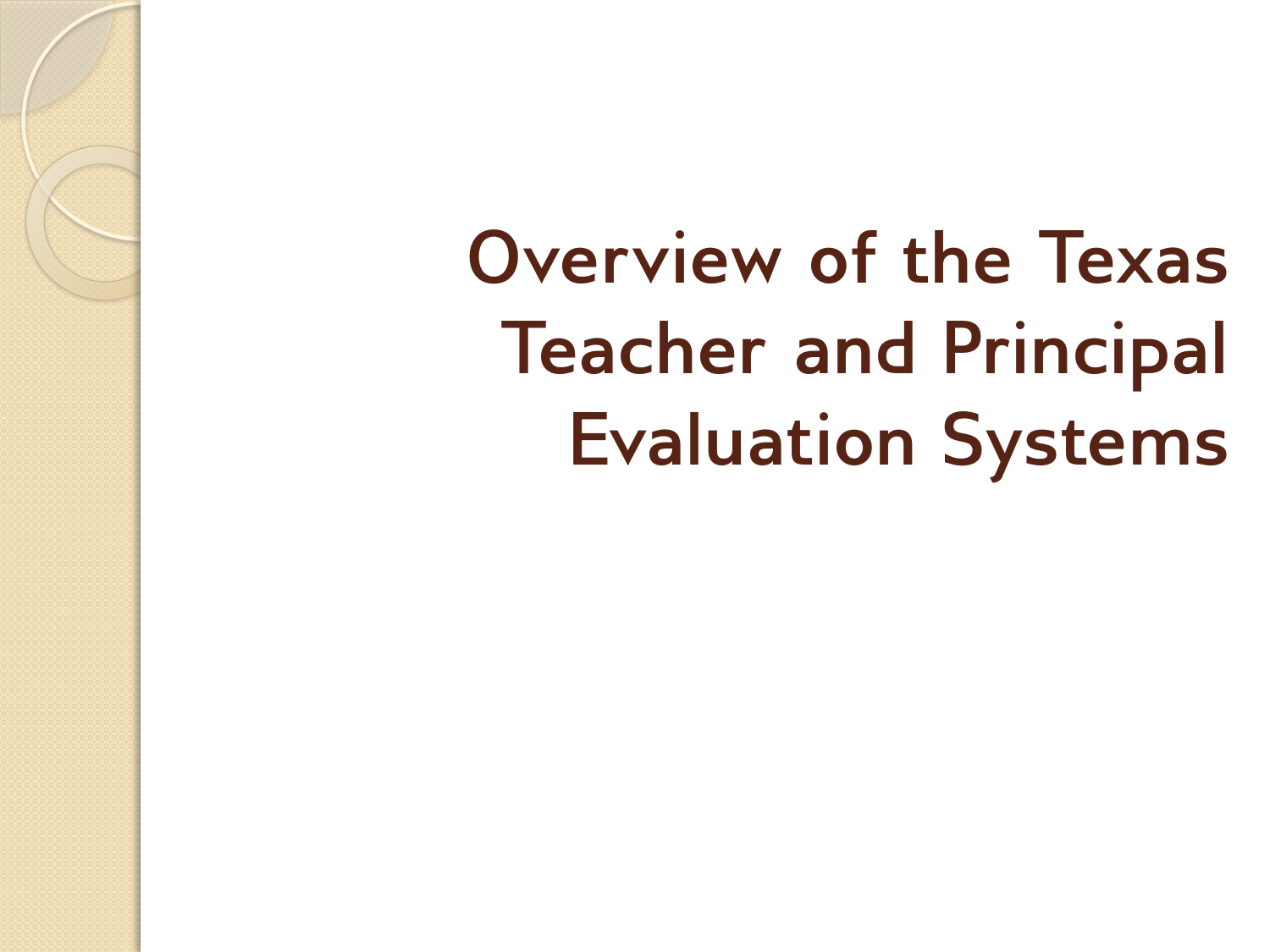

Overview of the Texas Teacher and Principal Evaluation Systems